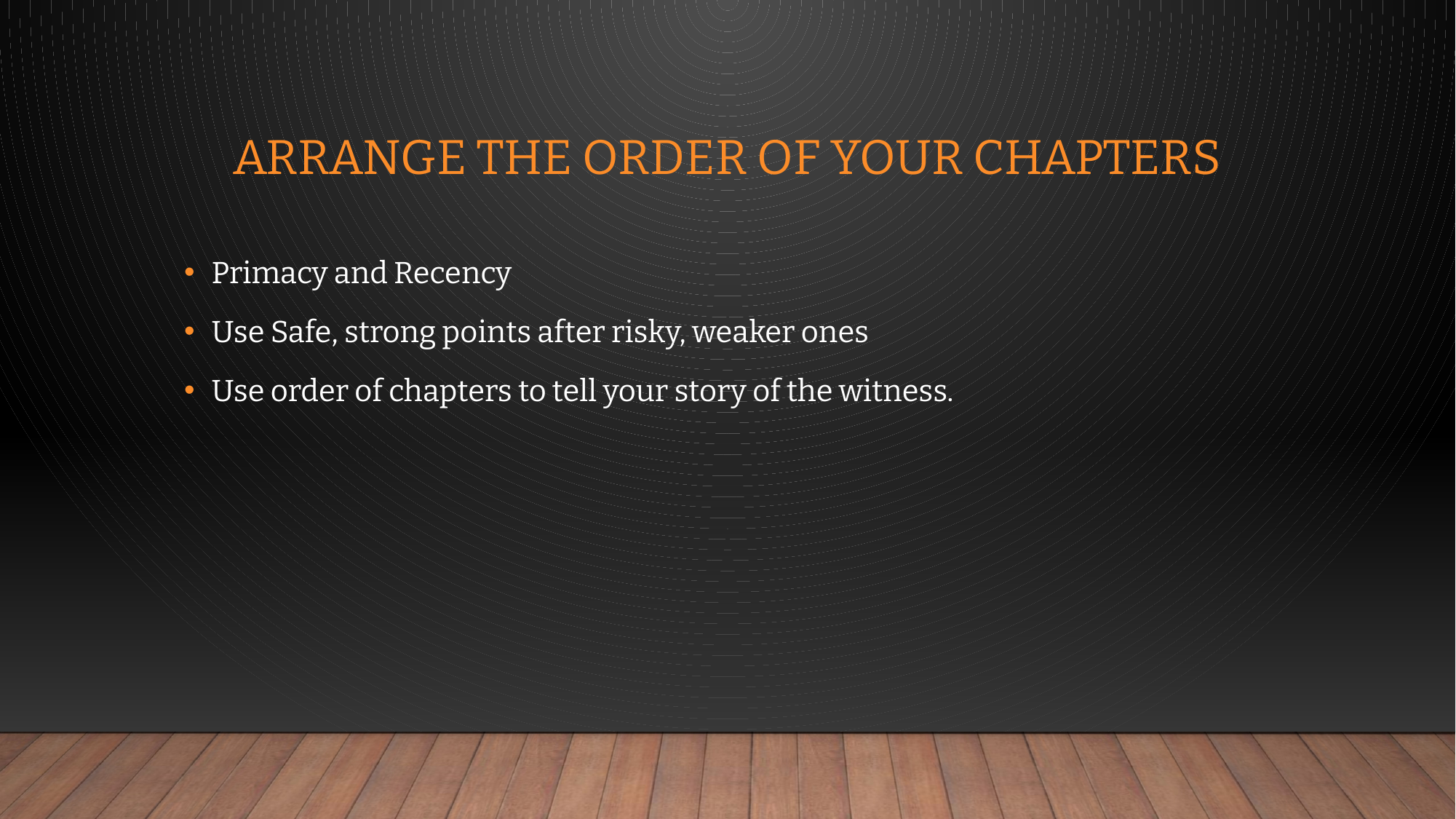

# ARRANGE THE ORDER OF YOUR CHAPTERS
Primacy and Recency
Use Safe, strong points after risky, weaker ones
Use order of chapters to tell your story of the witness.